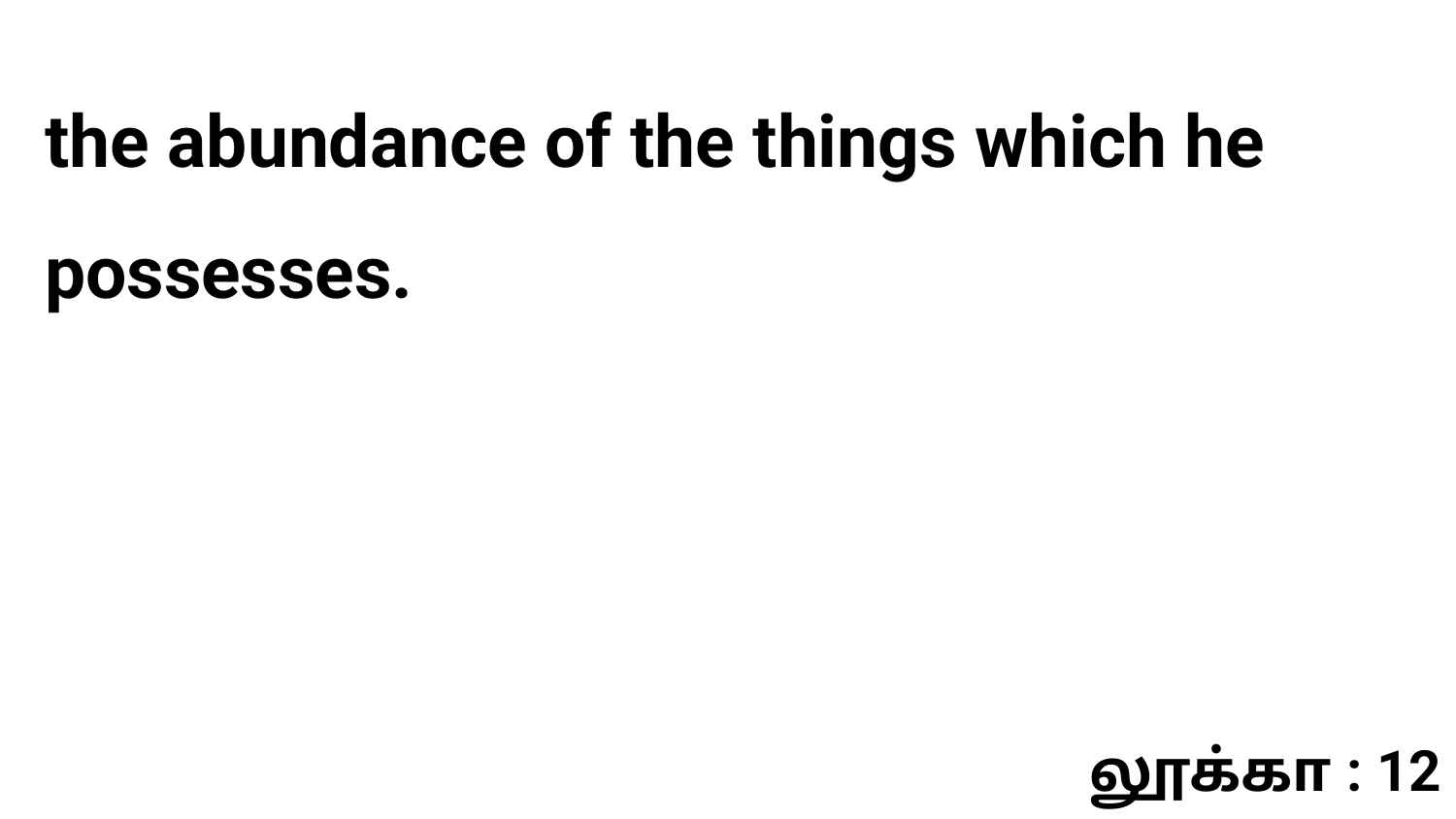

the abundance of the things which he possesses.
லூக்கா : 12